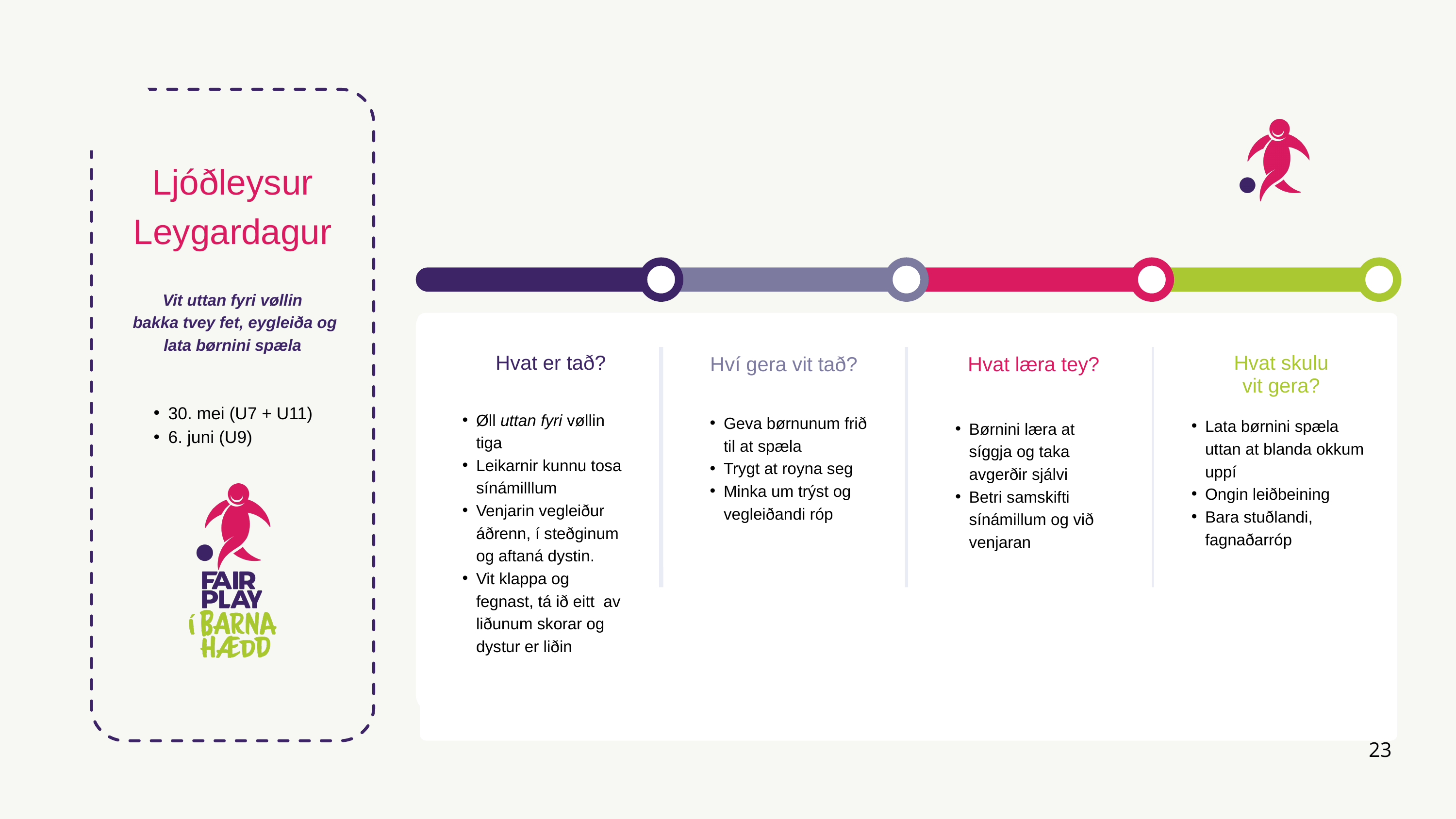

Ljóðleysur Leygardagur
Vit uttan fyri vøllin
 bakka tvey fet, eygleiða og lata børnini spæla
30. mei (U7 + U11)
6. juni (U9)

Hvat er tað?
Øll uttan fyri vøllin tiga
Leikarnir kunnu tosa sínámilllum
Venjarin vegleiður áðrenn, í steðginum og aftaná dystin.
Vit klappa og fegnast, tá ið eitt  av liðunum skorar og dystur er liðin

Hvat skulu vit gera?
Lata børnini spæla uttan at blanda okkum uppí
Ongin leiðbeining
Bara stuðlandi, fagnaðarróp

Hví gera vit tað?
Hvat læra tey?
Geva børnunum frið til at spæla
Trygt at royna seg
Minka um trýst og vegleiðandi róp
Børnini læra at síggja og taka avgerðir sjálvi
Betri samskifti sínámillum og við venjaran
23